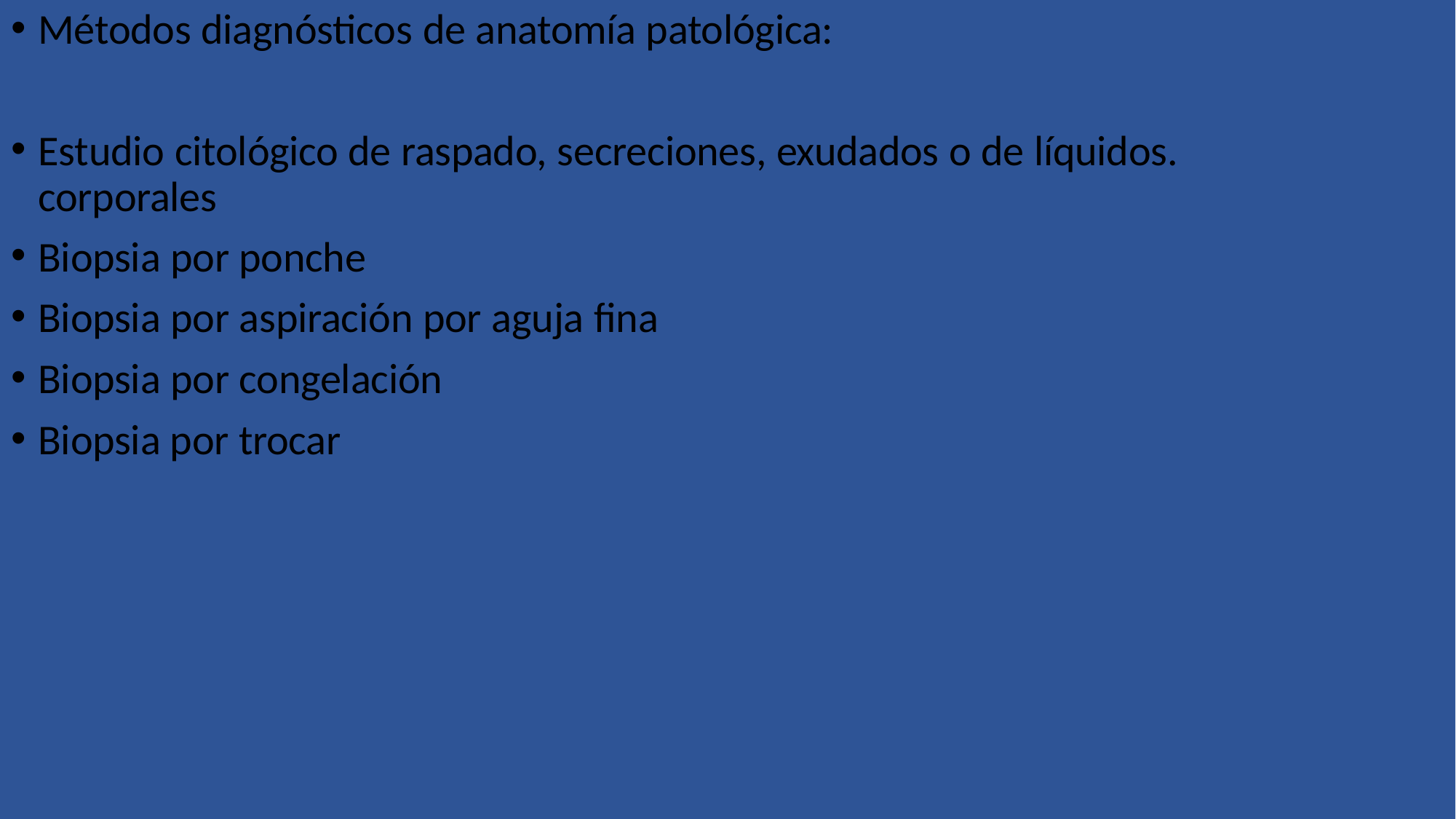

Métodos diagnósticos de anatomía patológica:

Estudio citológico de raspado, secreciones, exudados o de líquidos.  corporales
Biopsia por ponche
Biopsia por aspiración por aguja fina
Biopsia por congelación
Biopsia por trocar